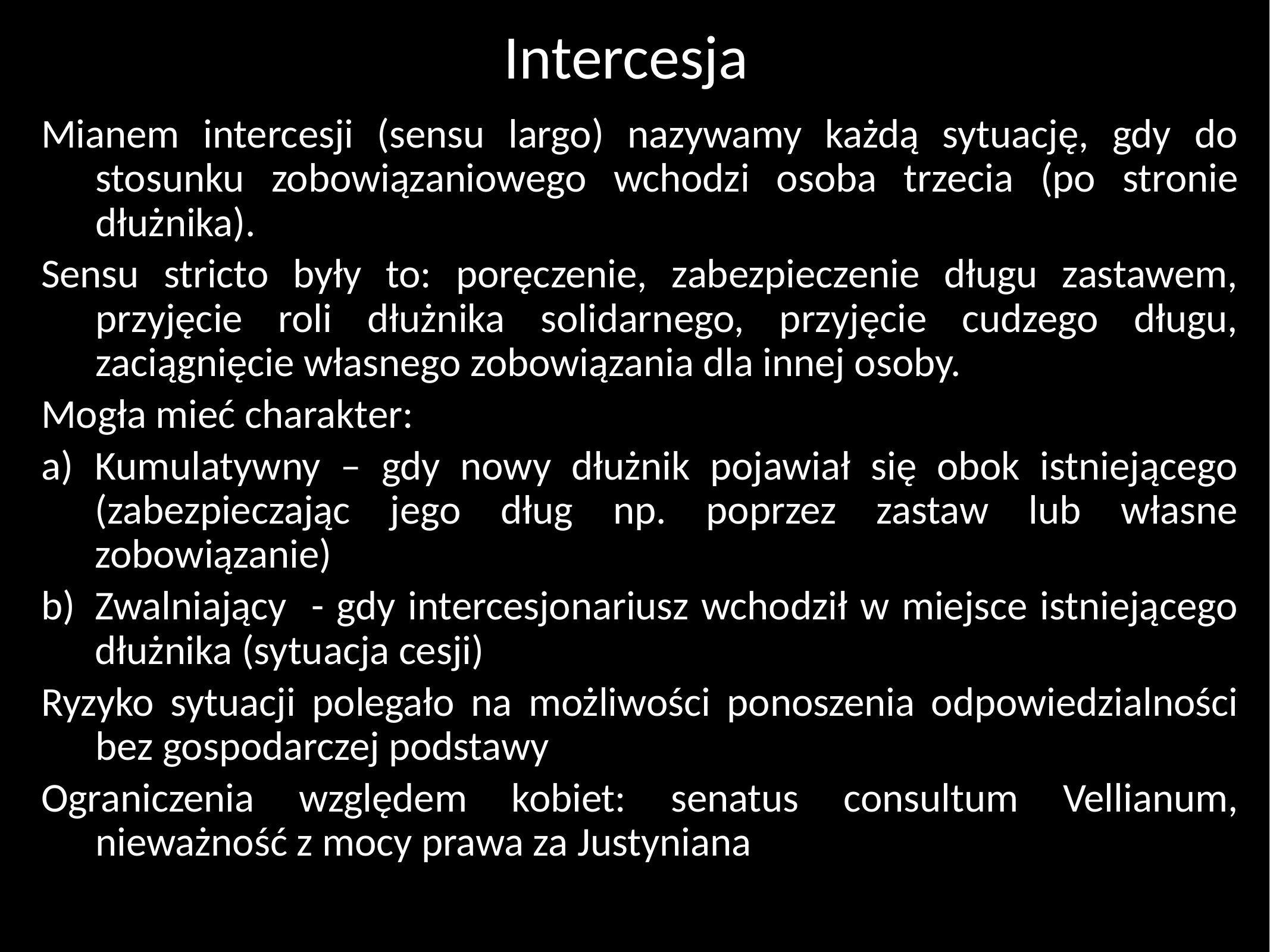

# Intercesja
Mianem intercesji (sensu largo) nazywamy każdą sytuację, gdy do stosunku zobowiązaniowego wchodzi osoba trzecia (po stronie dłużnika).
Sensu stricto były to: poręczenie, zabezpieczenie długu zastawem, przyjęcie roli dłużnika solidarnego, przyjęcie cudzego długu, zaciągnięcie własnego zobowiązania dla innej osoby.
Mogła mieć charakter:
Kumulatywny – gdy nowy dłużnik pojawiał się obok istniejącego (zabezpieczając jego dług np. poprzez zastaw lub własne zobowiązanie)
Zwalniający  - gdy intercesjonariusz wchodził w miejsce istniejącego dłużnika (sytuacja cesji)
Ryzyko sytuacji polegało na możliwości ponoszenia odpowiedzialności bez gospodarczej podstawy
Ograniczenia względem kobiet: senatus consultum Vellianum, nieważność z mocy prawa za Justyniana